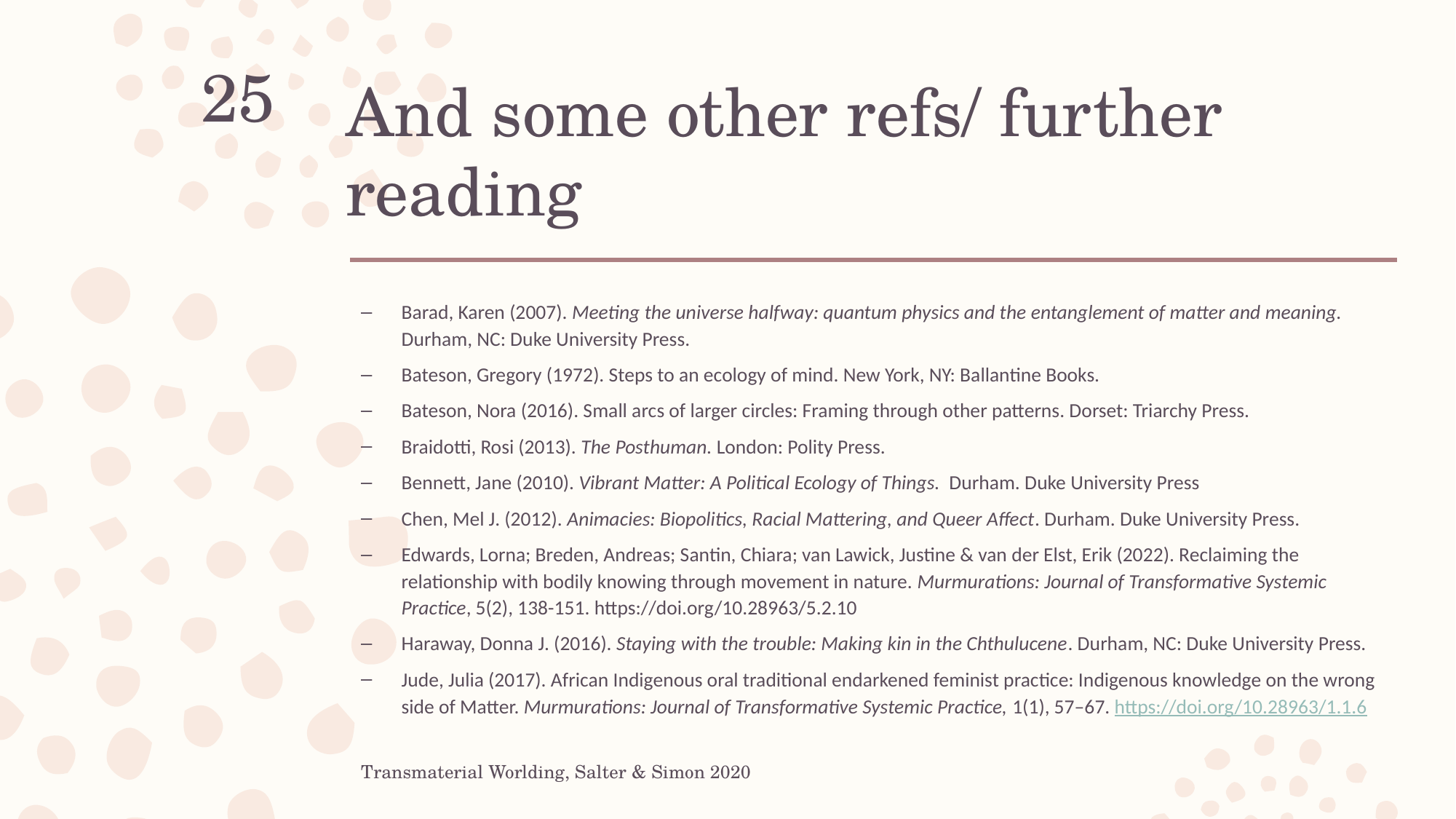

# And some other refs/ further reading
25
Barad, Karen (2007). Meeting the universe halfway: quantum physics and the entanglement of matter and meaning. Durham, NC: Duke University Press.
Bateson, Gregory (1972). Steps to an ecology of mind. New York, NY: Ballantine Books.
Bateson, Nora (2016). Small arcs of larger circles: Framing through other patterns. Dorset: Triarchy Press.
Braidotti, Rosi (2013). The Posthuman. London: Polity Press.
Bennett, Jane (2010). Vibrant Matter: A Political Ecology of Things.  Durham. Duke University Press
Chen, Mel J. (2012). Animacies: Biopolitics, Racial Mattering, and Queer Affect. Durham. Duke University Press.
Edwards, Lorna; Breden, Andreas; Santin, Chiara; van Lawick, Justine & van der Elst, Erik (2022). Reclaiming the relationship with bodily knowing through movement in nature. Murmurations: Journal of Transformative Systemic Practice, 5(2), 138-151. https://doi.org/10.28963/5.2.10
Haraway, Donna J. (2016). Staying with the trouble: Making kin in the Chthulucene. Durham, NC: Duke University Press.
Jude, Julia (2017). African Indigenous oral traditional endarkened feminist practice: Indigenous knowledge on the wrong side of Matter. Murmurations: Journal of Transformative Systemic Practice, 1(1), 57–67. https://doi.org/10.28963/1.1.6
Transmaterial Worlding, Salter & Simon 2020